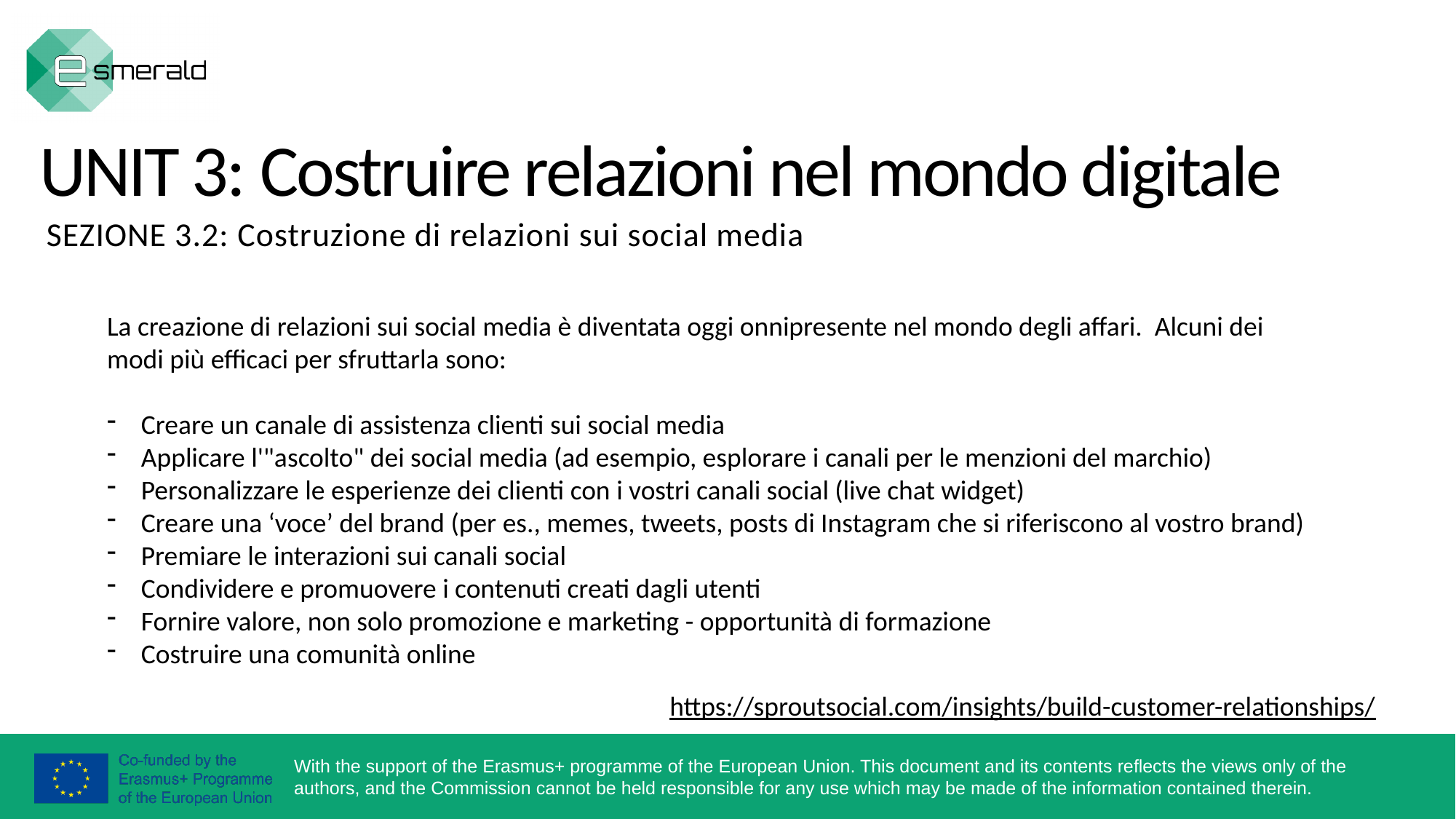

UNIT 3: Costruire relazioni nel mondo digitale
SEZIONE 3.2: Costruzione di relazioni sui social media
La creazione di relazioni sui social media è diventata oggi onnipresente nel mondo degli affari.  Alcuni dei modi più efficaci per sfruttarla sono:

Creare un canale di assistenza clienti sui social media
Applicare l'"ascolto" dei social media (ad esempio, esplorare i canali per le menzioni del marchio)
Personalizzare le esperienze dei clienti con i vostri canali social (live chat widget)
Creare una ‘voce’ del brand (per es., memes, tweets, posts di Instagram che si riferiscono al vostro brand)
Premiare le interazioni sui canali social
Condividere e promuovere i contenuti creati dagli utenti
Fornire valore, non solo promozione e marketing - opportunità di formazione
Costruire una comunità online

https://sproutsocial.com/insights/build-customer-relationships/